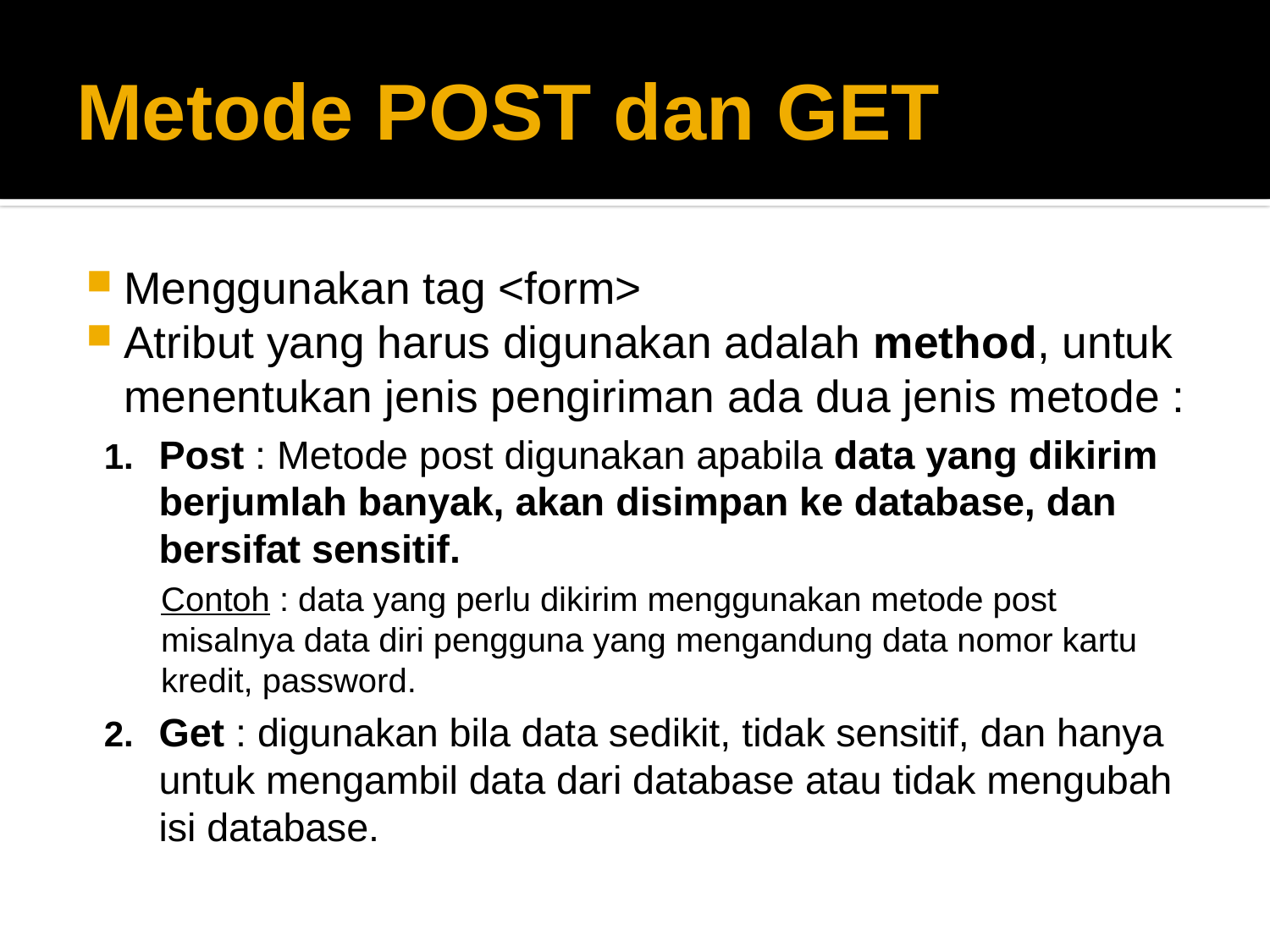

# Metode POST dan GET
Menggunakan tag <form>
Atribut yang harus digunakan adalah method, untuk menentukan jenis pengiriman ada dua jenis metode :
Post : Metode post digunakan apabila data yang dikirim berjumlah banyak, akan disimpan ke database, dan bersifat sensitif.
Contoh : data yang perlu dikirim menggunakan metode post misalnya data diri pengguna yang mengandung data nomor kartu kredit, password.
Get : digunakan bila data sedikit, tidak sensitif, dan hanya untuk mengambil data dari database atau tidak mengubah isi database.